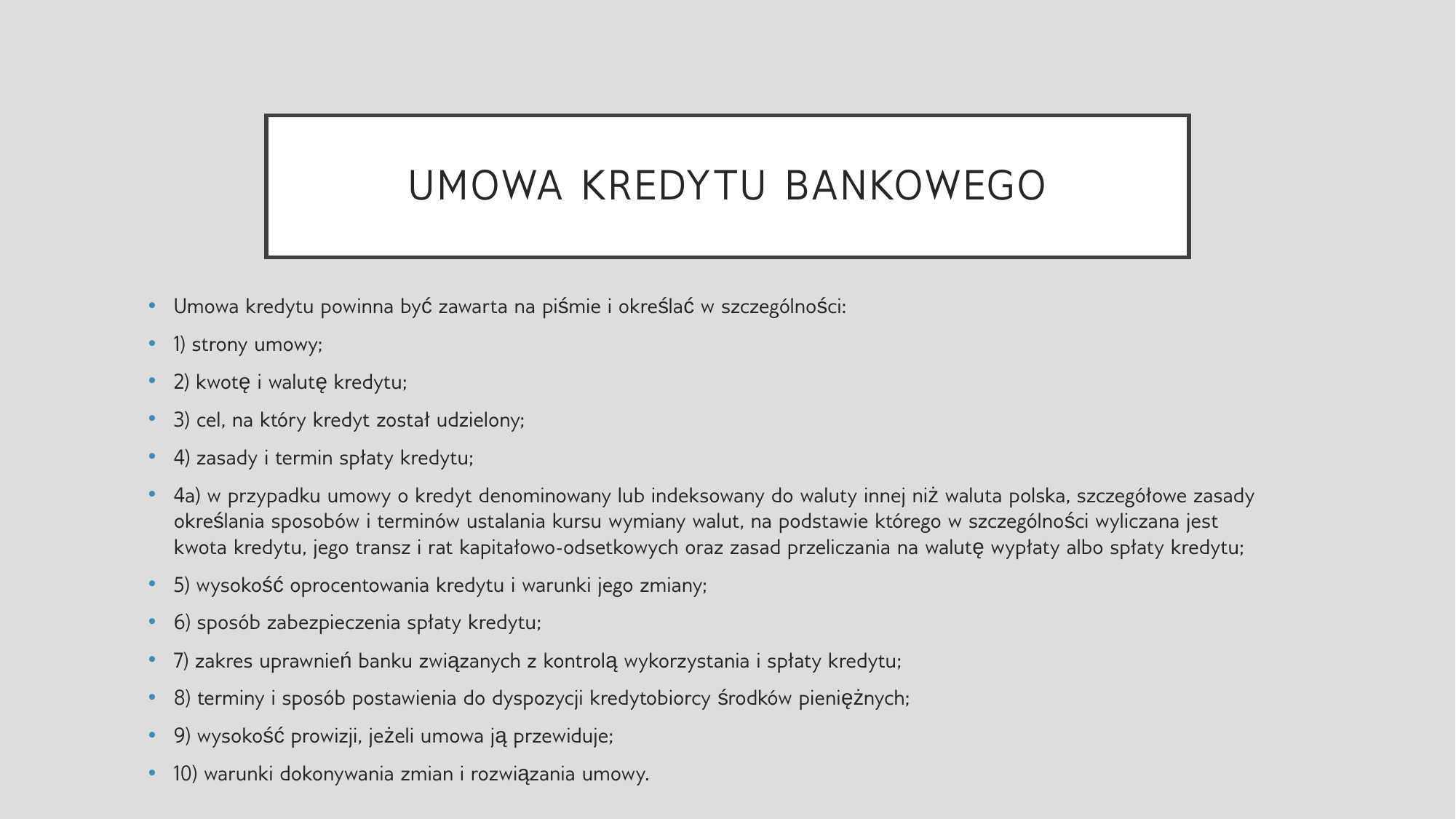

# Umowa kredytu bankowego
Umowa kredytu powinna być zawarta na piśmie i określać w szczególności:
1) strony umowy;
2) kwotę i walutę kredytu;
3) cel, na który kredyt został udzielony;
4) zasady i termin spłaty kredytu;
4a) w przypadku umowy o kredyt denominowany lub indeksowany do waluty innej niż waluta polska, szczegółowe zasady określania sposobów i terminów ustalania kursu wymiany walut, na podstawie którego w szczególności wyliczana jest kwota kredytu, jego transz i rat kapitałowo-odsetkowych oraz zasad przeliczania na walutę wypłaty albo spłaty kredytu;
5) wysokość oprocentowania kredytu i warunki jego zmiany;
6) sposób zabezpieczenia spłaty kredytu;
7) zakres uprawnień banku związanych z kontrolą wykorzystania i spłaty kredytu;
8) terminy i sposób postawienia do dyspozycji kredytobiorcy środków pieniężnych;
9) wysokość prowizji, jeżeli umowa ją przewiduje;
10) warunki dokonywania zmian i rozwiązania umowy.